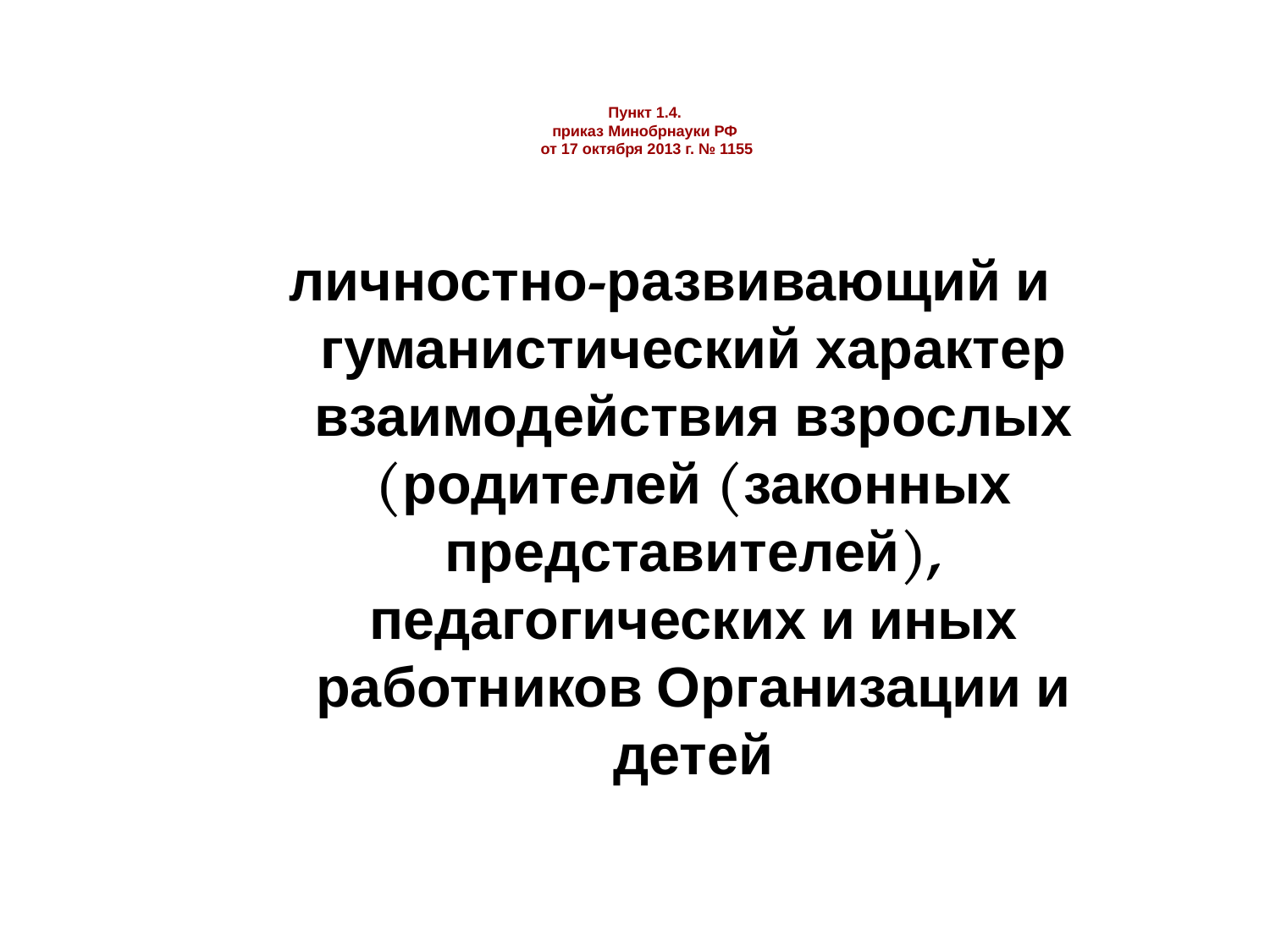

# Пункт 1.4. приказ Минобрнауки РФ от 17 октября 2013 г. № 1155
личностно-развивающий и гуманистический характер взаимодействия взрослых (родителей (законных представителей), педагогических и иных работников Организации и детей